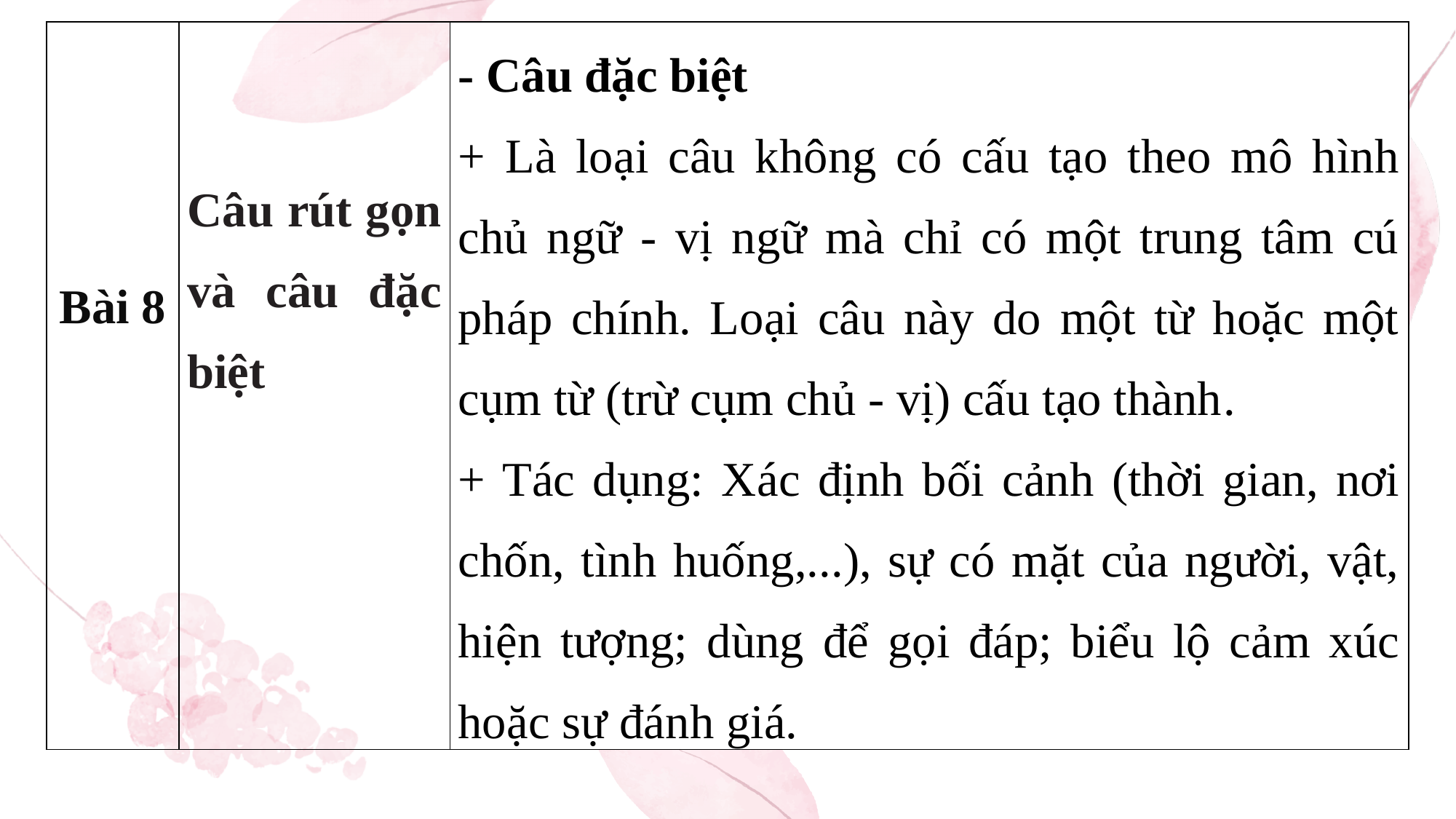

| Bài 8 | Câu rút gọn và câu đặc biệt | - Câu đặc biệt + Là loại câu không có cấu tạo theo mô hình chủ ngữ - vị ngữ mà chỉ có một trung tâm cú pháp chính. Loại câu này do một từ hoặc một cụm từ (trừ cụm chủ - vị) cấu tạo thành. + Tác dụng: Xác định bối cảnh (thời gian, nơi chốn, tình huống,...), sự có mặt của người, vật, hiện tượng; dùng để gọi đáp; biểu lộ cảm xúc hoặc sự đánh giá. |
| --- | --- | --- |